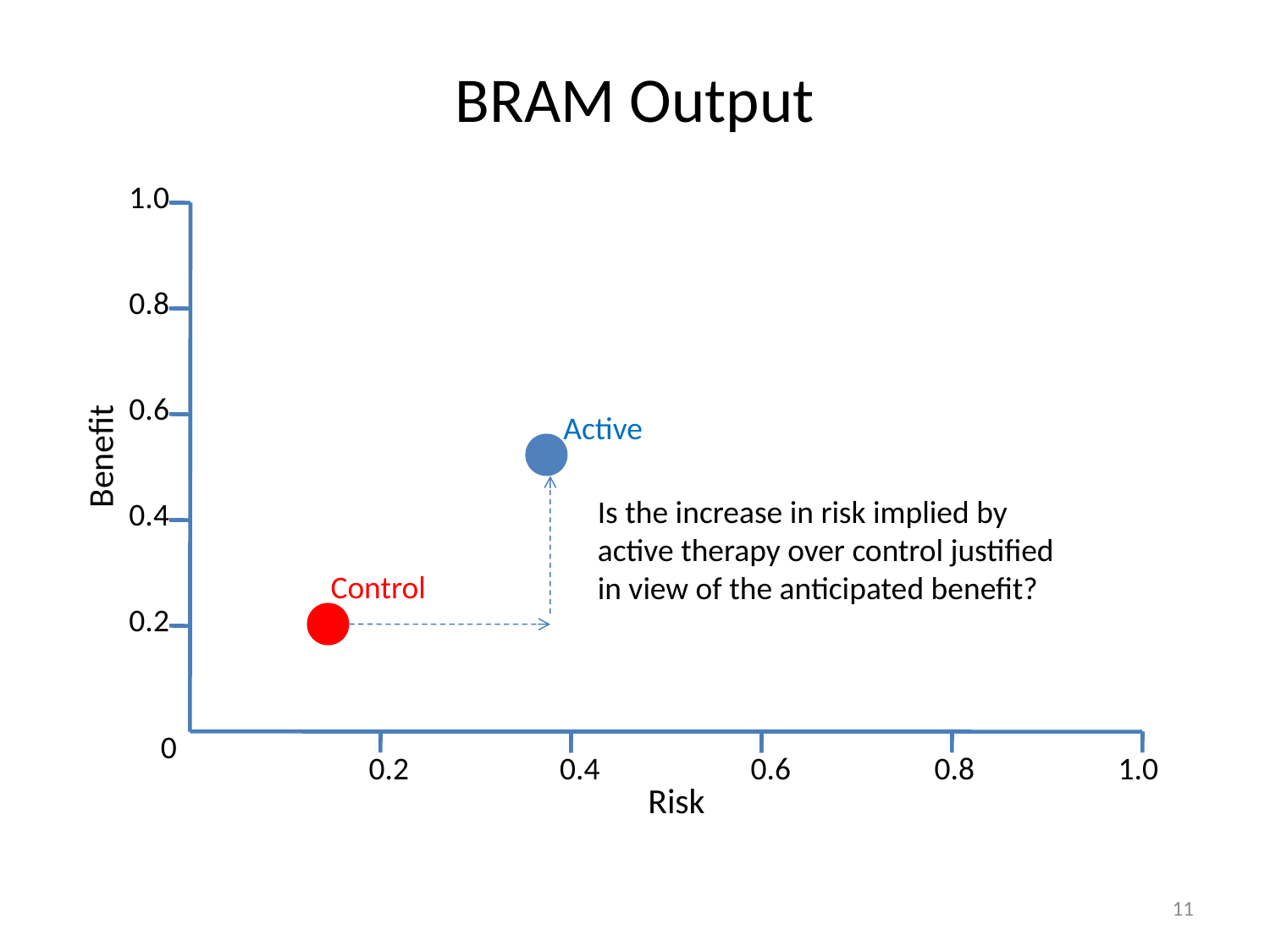

BRAM Output
1.0
0.8
0.6
Active
Benefit

Is the increase in risk implied by
active therapy over control justified
in view of the anticipated benefit?
0.4
Control
0.2

0
0.2                     0.4                     0.6                    0.8                    1.0
Risk
11